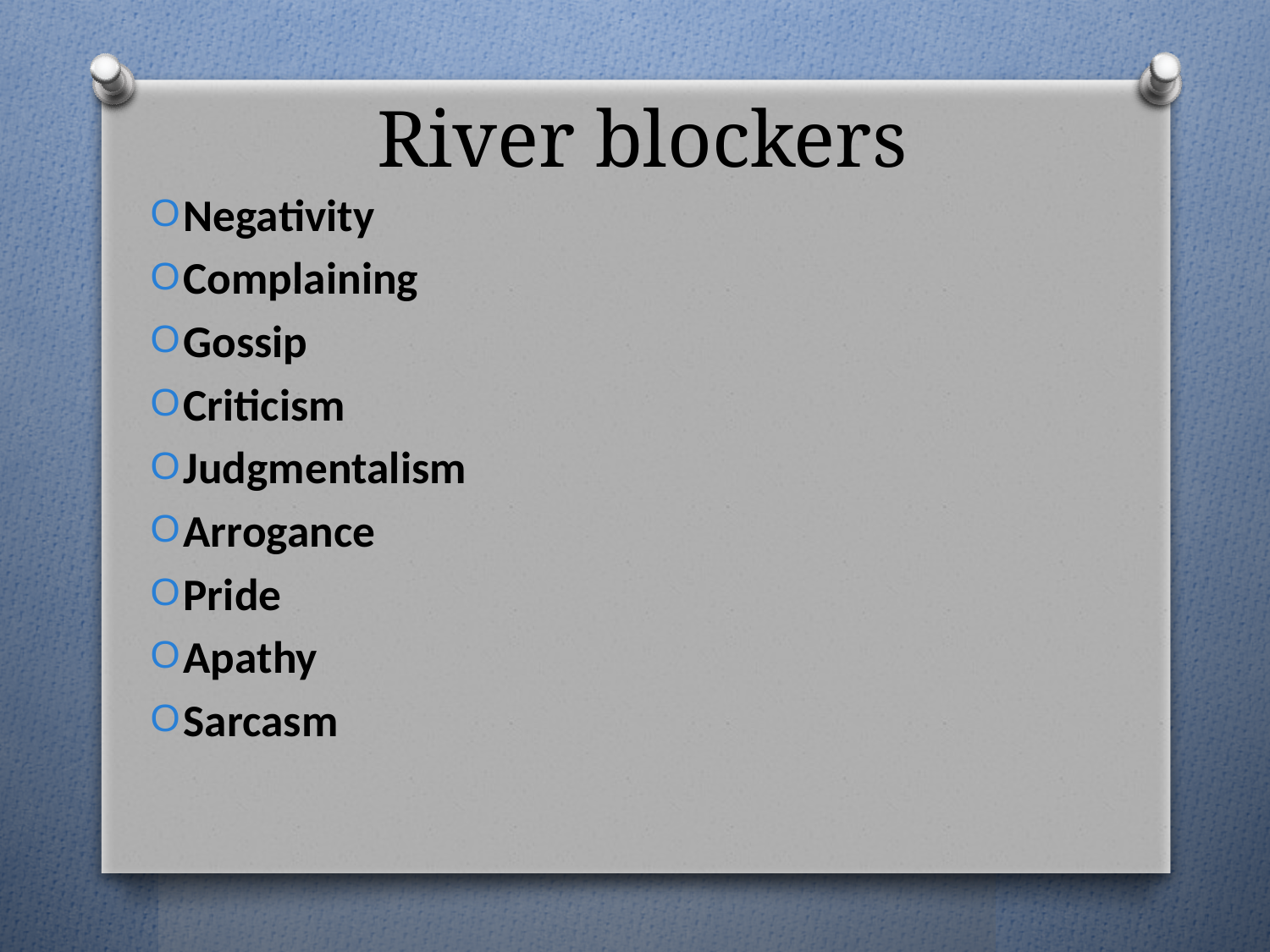

# River blockers
Negativity
Complaining
Gossip
Criticism
Judgmentalism
Arrogance
Pride
Apathy
Sarcasm